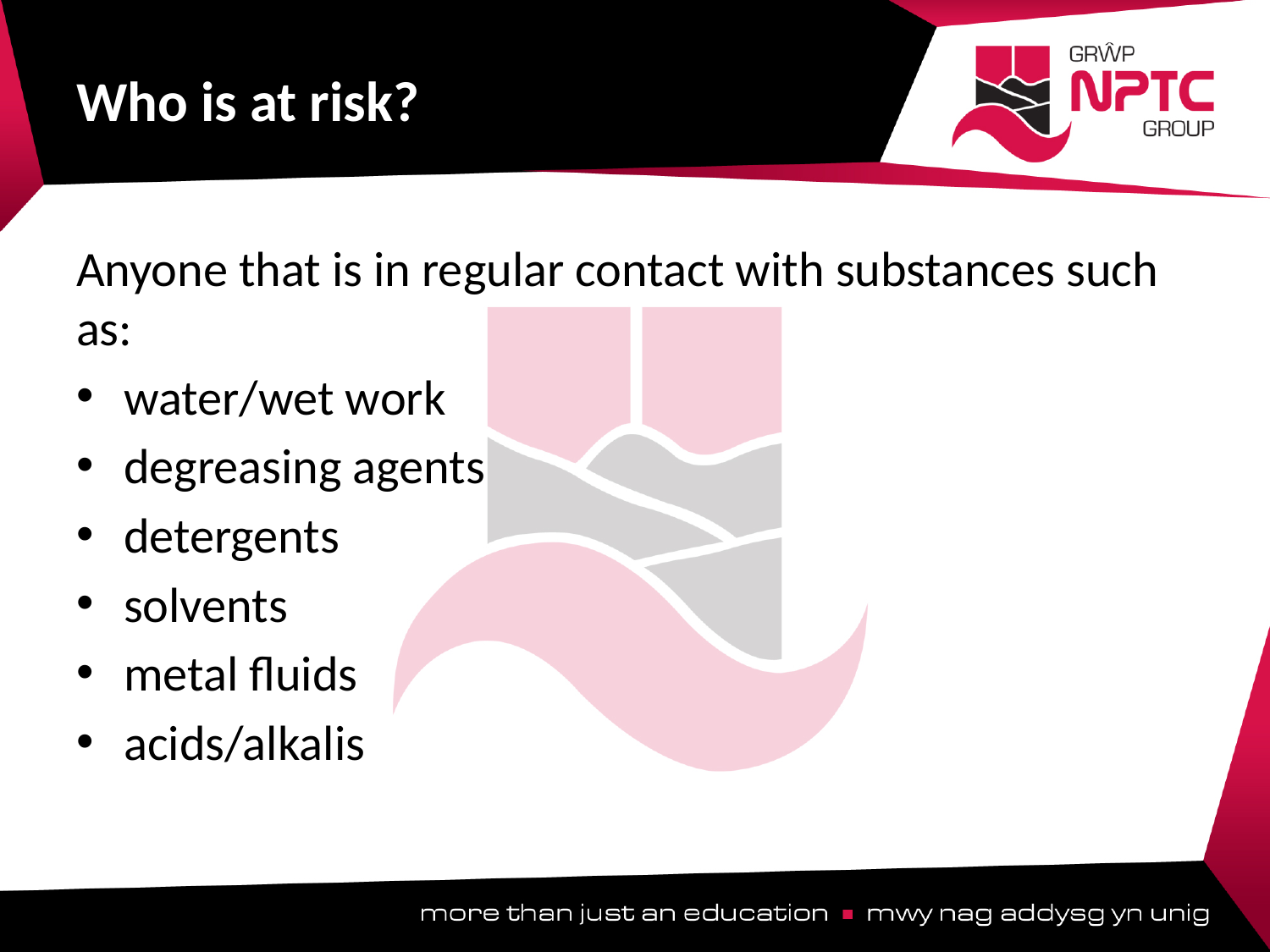

# Who is at risk?
Anyone that is in regular contact with substances such as:
water/wet work
degreasing agents
detergents
solvents
metal fluids
acids/alkalis